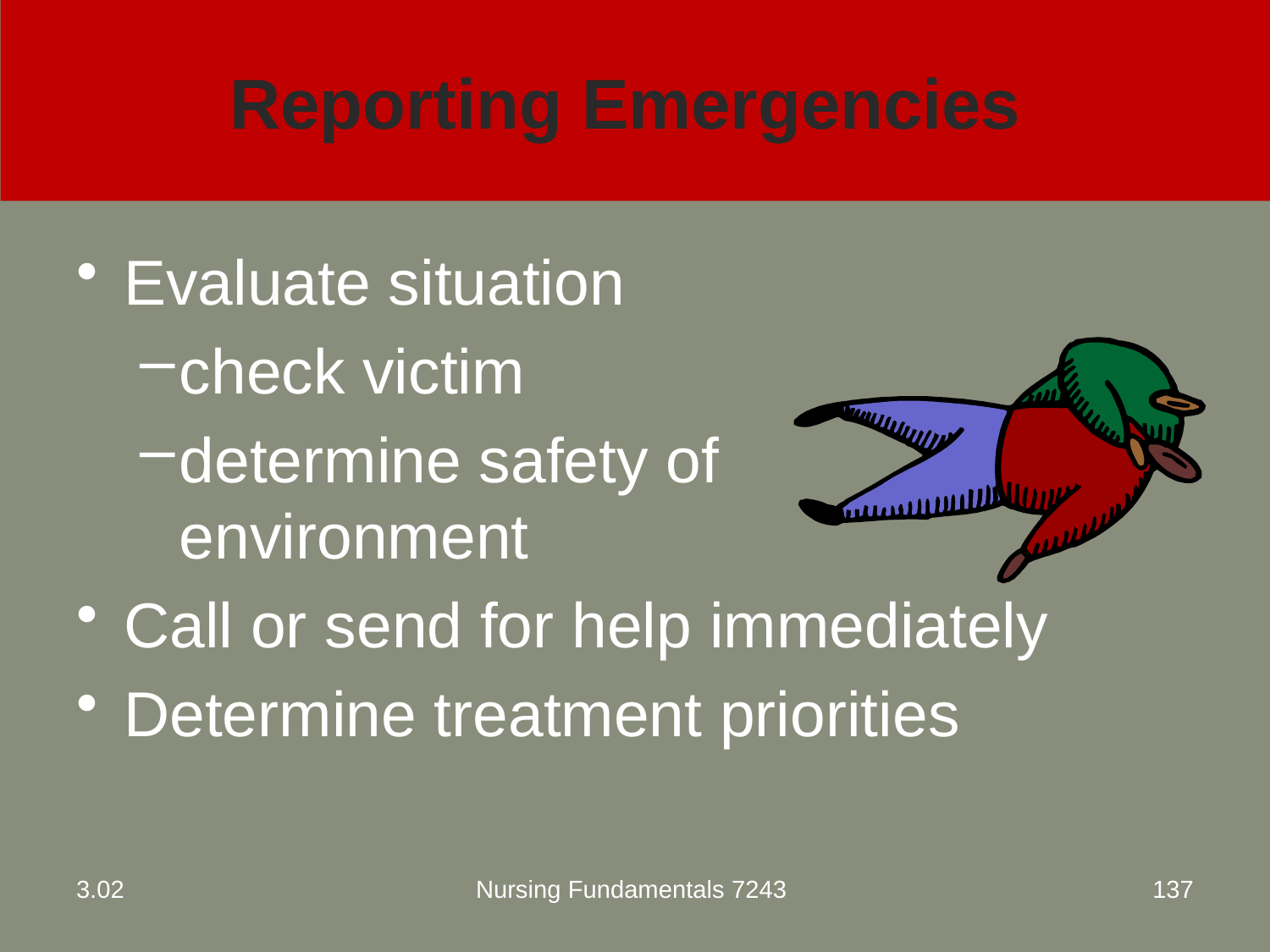

# Reporting Emergencies
Evaluate situation
check victim
determine safety of environment
Call or send for help immediately
Determine treatment priorities

3.02
Nursing Fundamentals 7243
137